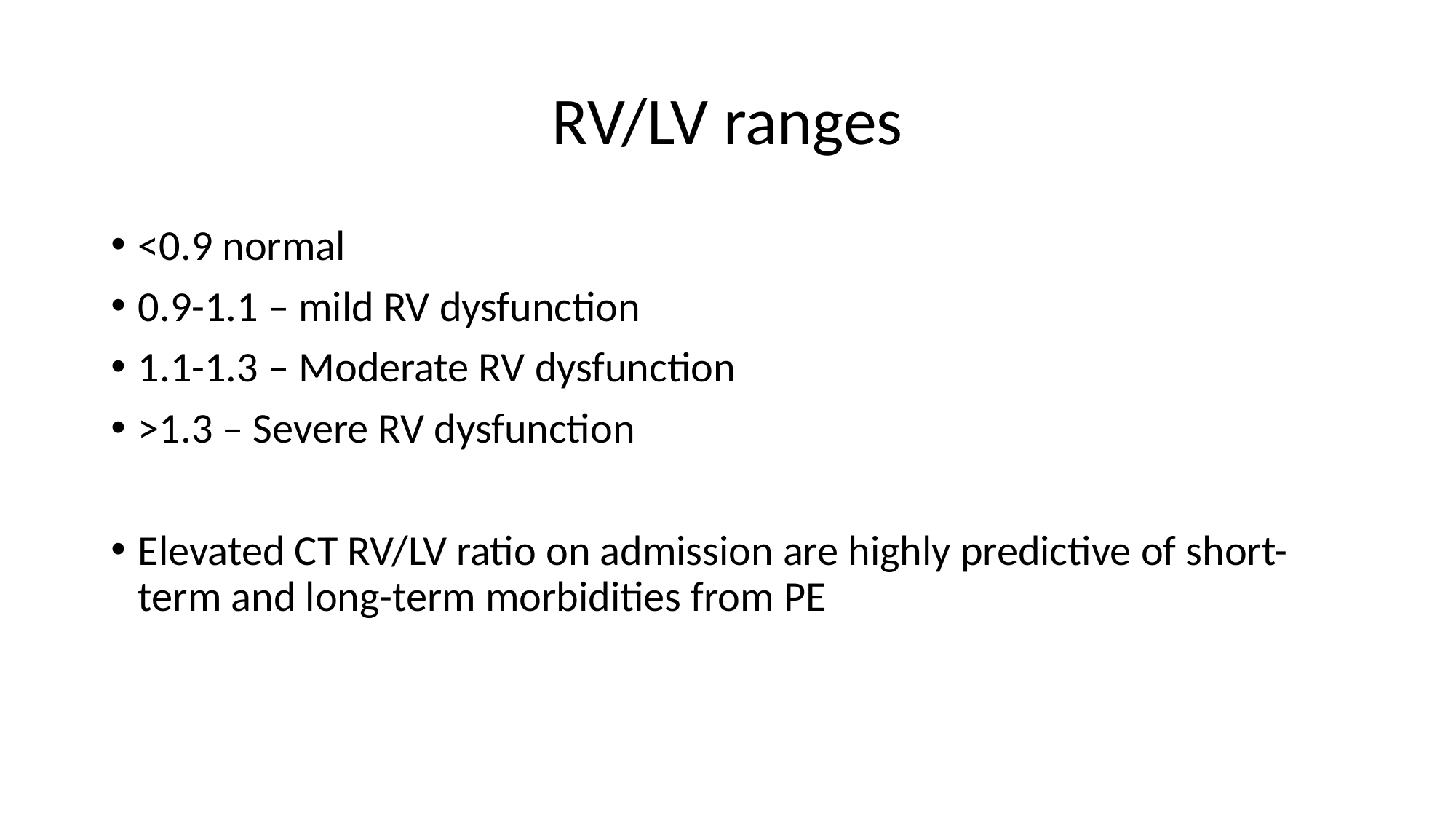

# RV/LV ranges
<0.9 normal
0.9-1.1 – mild RV dysfunction
1.1-1.3 – Moderate RV dysfunction
>1.3 – Severe RV dysfunction

Elevated CT RV/LV ratio on admission are highly predictive of short-term and long-term morbidities from PE